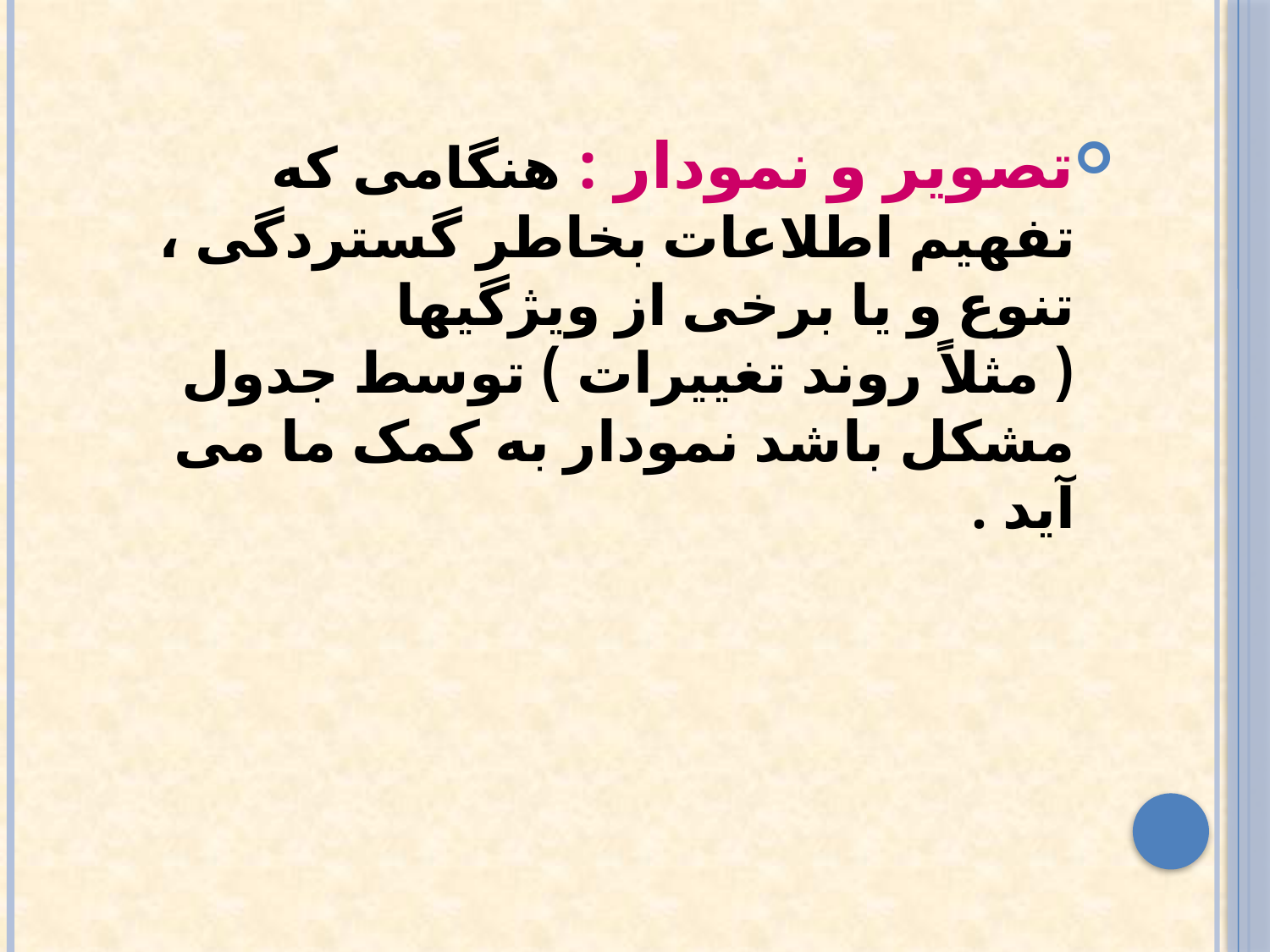

تصویر و نمودار : هنگامی که تفهیم اطلاعات بخاطر گستردگی ، تنوع و یا برخی از ویژگیها
( مثلاً روند تغییرات ) توسط جدول مشکل باشد نمودار به کمک ما می آید .